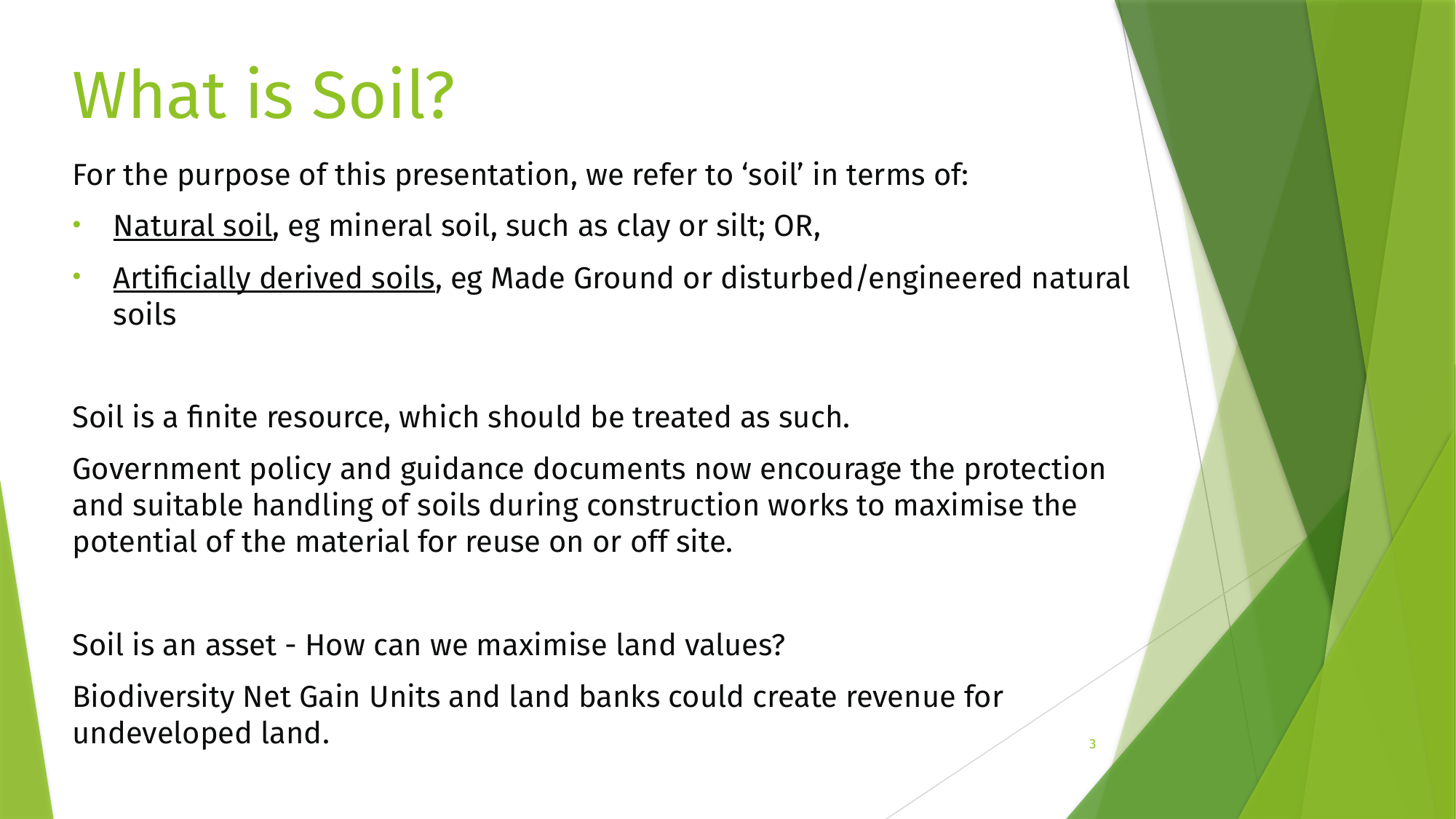

# What is Soil?
For the purpose of this presentation, we refer to ‘soil’ in terms of:
Natural soil, eg mineral soil, such as clay or silt; OR,
Artificially derived soils, eg Made Ground or disturbed/engineered natural soils

Soil is a finite resource, which should be treated as such.
Government policy and guidance documents now encourage the protection and suitable handling of soils during construction works to maximise the potential of the material for reuse on or off site.

Soil is an asset - How can we maximise land values?
Biodiversity Net Gain Units and land banks could create revenue for undeveloped land.

3